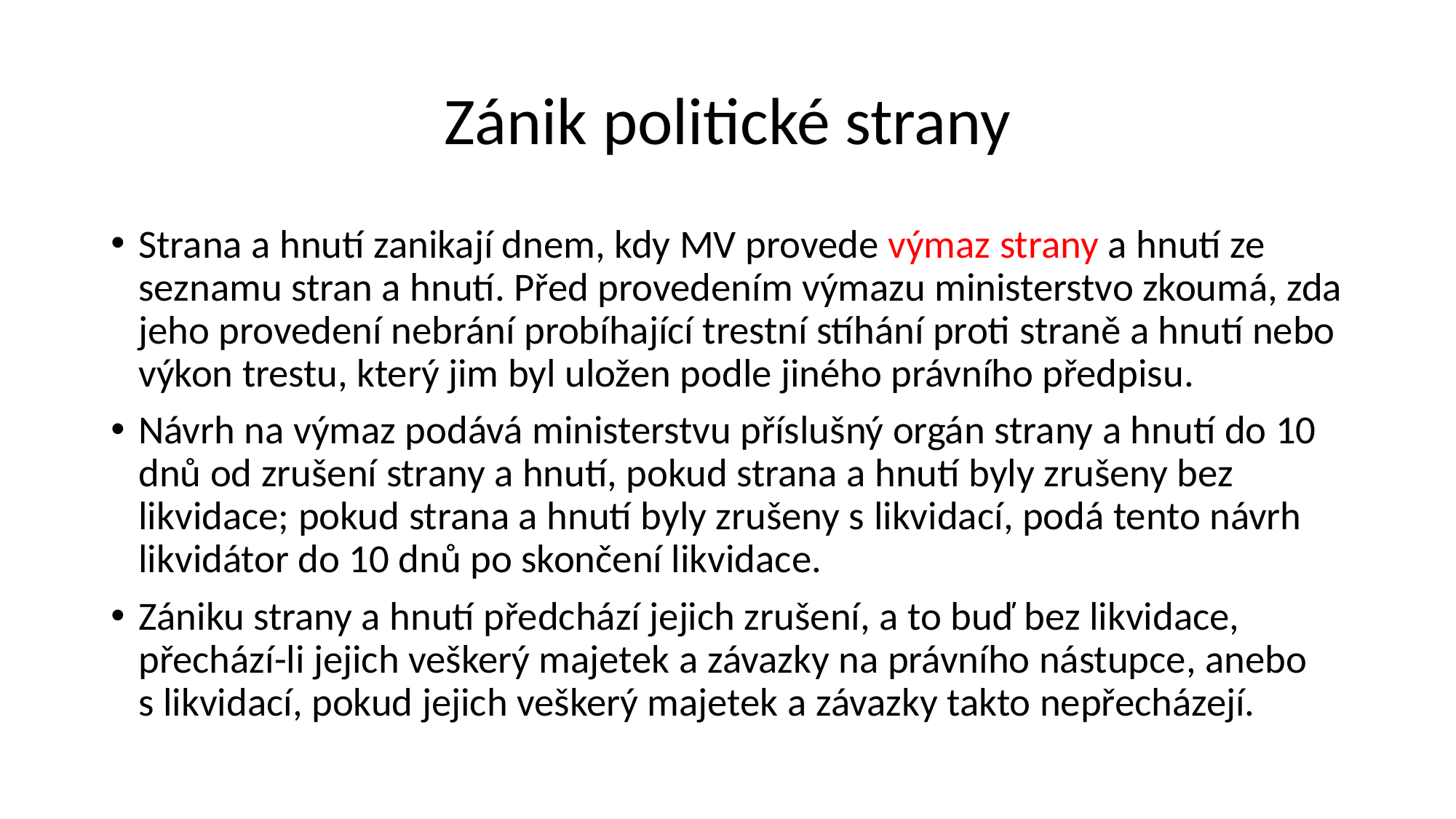

# Zánik politické strany
Strana a hnutí zanikají dnem, kdy MV provede výmaz strany a hnutí ze seznamu stran a hnutí. Před provedením výmazu ministerstvo zkoumá, zda jeho provedení nebrání probíhající trestní stíhání proti straně a hnutí nebo výkon trestu, který jim byl uložen podle jiného právního předpisu.
Návrh na výmaz podává ministerstvu příslušný orgán strany a hnutí do 10 dnů od zrušení strany a hnutí, pokud strana a hnutí byly zrušeny bez likvidace; pokud strana a hnutí byly zrušeny s likvidací, podá tento návrh likvidátor do 10 dnů po skončení likvidace.
Zániku strany a hnutí předchází jejich zrušení, a to buď bez likvidace, přechází-li jejich veškerý majetek a závazky na právního nástupce, anebo s likvidací, pokud jejich veškerý majetek a závazky takto nepřecházejí.